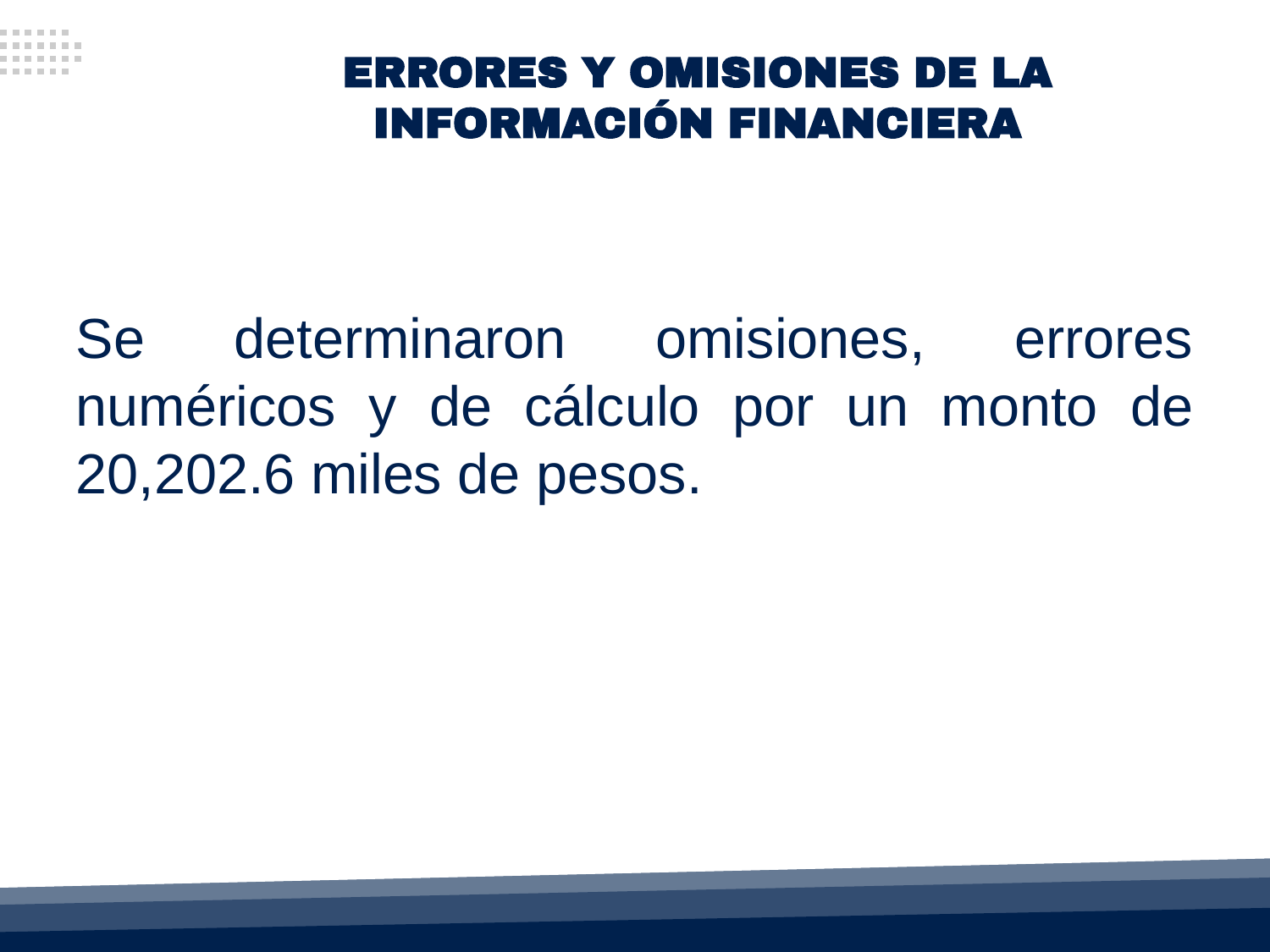

ERRORES Y OMISIONES DE LA INFORMACIÓN FINANCIERA
Se determinaron omisiones, errores numéricos y de cálculo por un monto de 20,202.6 miles de pesos.